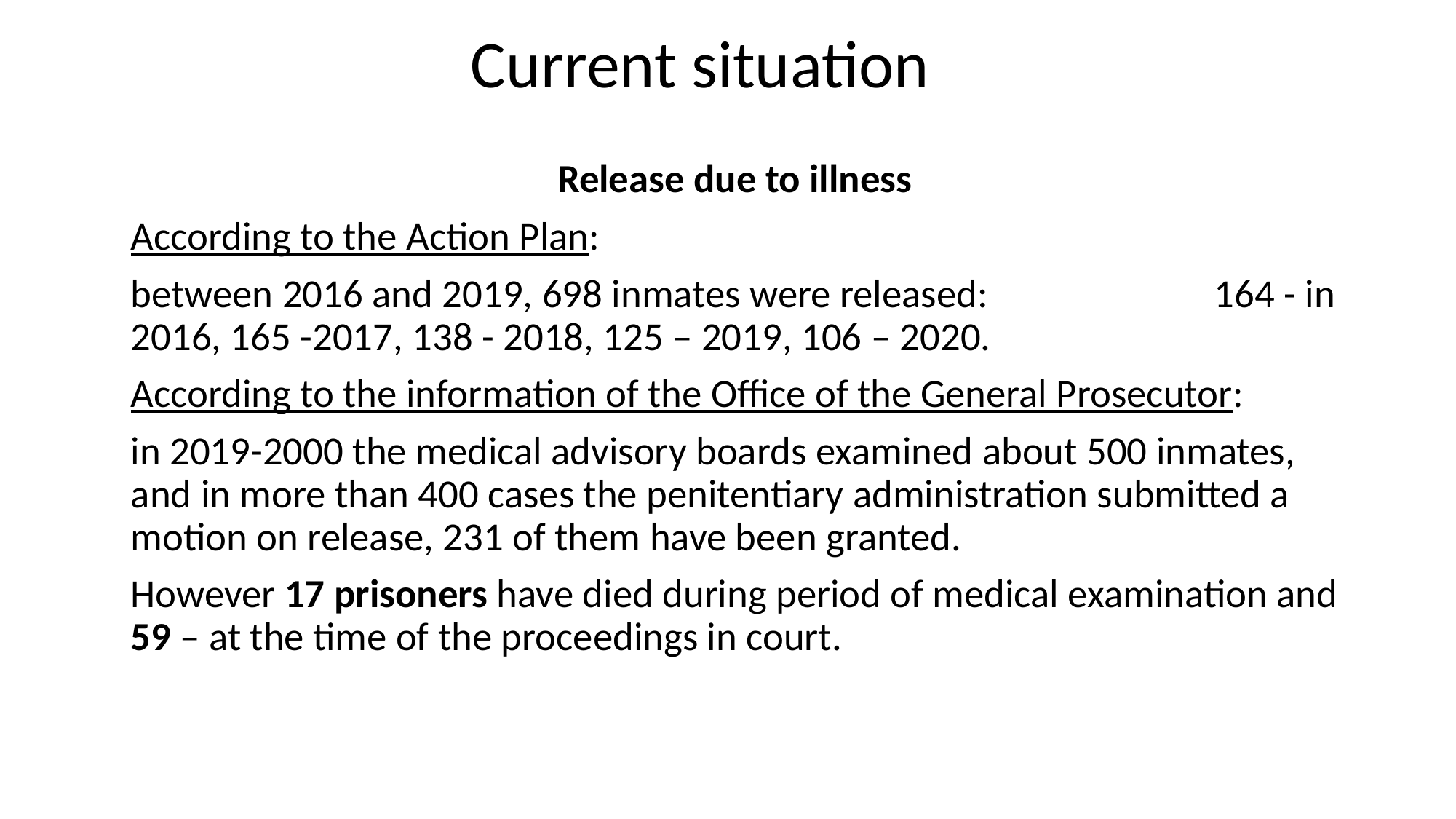

# Current situation
Release due to illness
According to the Action Plan:
between 2016 and 2019, 698 inmates were released:                         164 - in 2016, 165 -2017, 138 - 2018, 125 – 2019, 106 – 2020.
According to the information of the Office of the General Prosecutor:
in 2019-2000 the medical advisory boards examined about 500 inmates, and in more than 400 cases the penitentiary administration submitted a motion on release, 231 of them have been granted.
However 17 prisoners have died during period of medical examination and 59 – at the time of the proceedings in court.